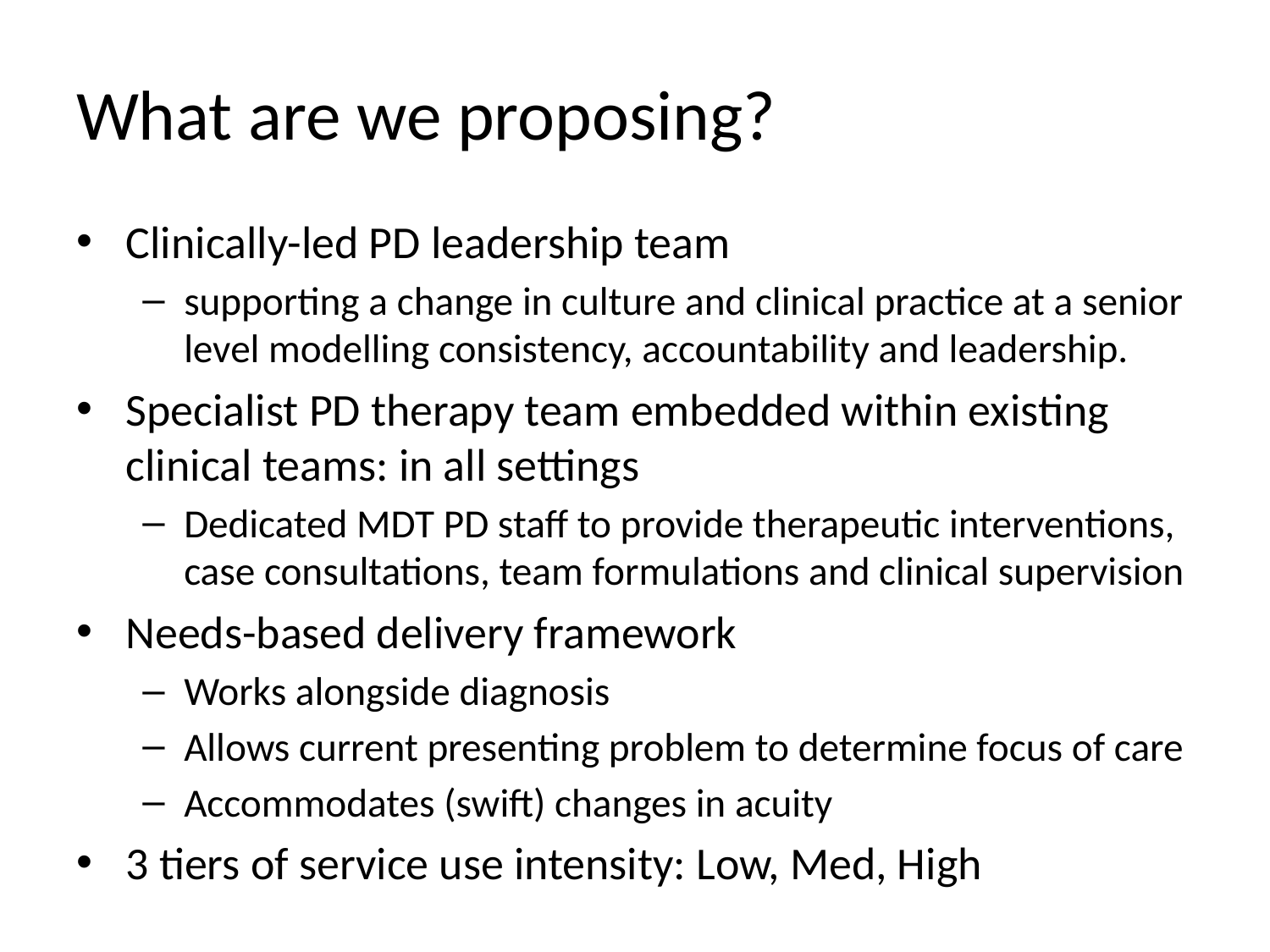

# What are we proposing?
Clinically-led PD leadership team
supporting a change in culture and clinical practice at a senior level modelling consistency, accountability and leadership.
Specialist PD therapy team embedded within existing clinical teams: in all settings
Dedicated MDT PD staff to provide therapeutic interventions, case consultations, team formulations and clinical supervision
Needs-based delivery framework
Works alongside diagnosis
Allows current presenting problem to determine focus of care
Accommodates (swift) changes in acuity
3 tiers of service use intensity: Low, Med, High